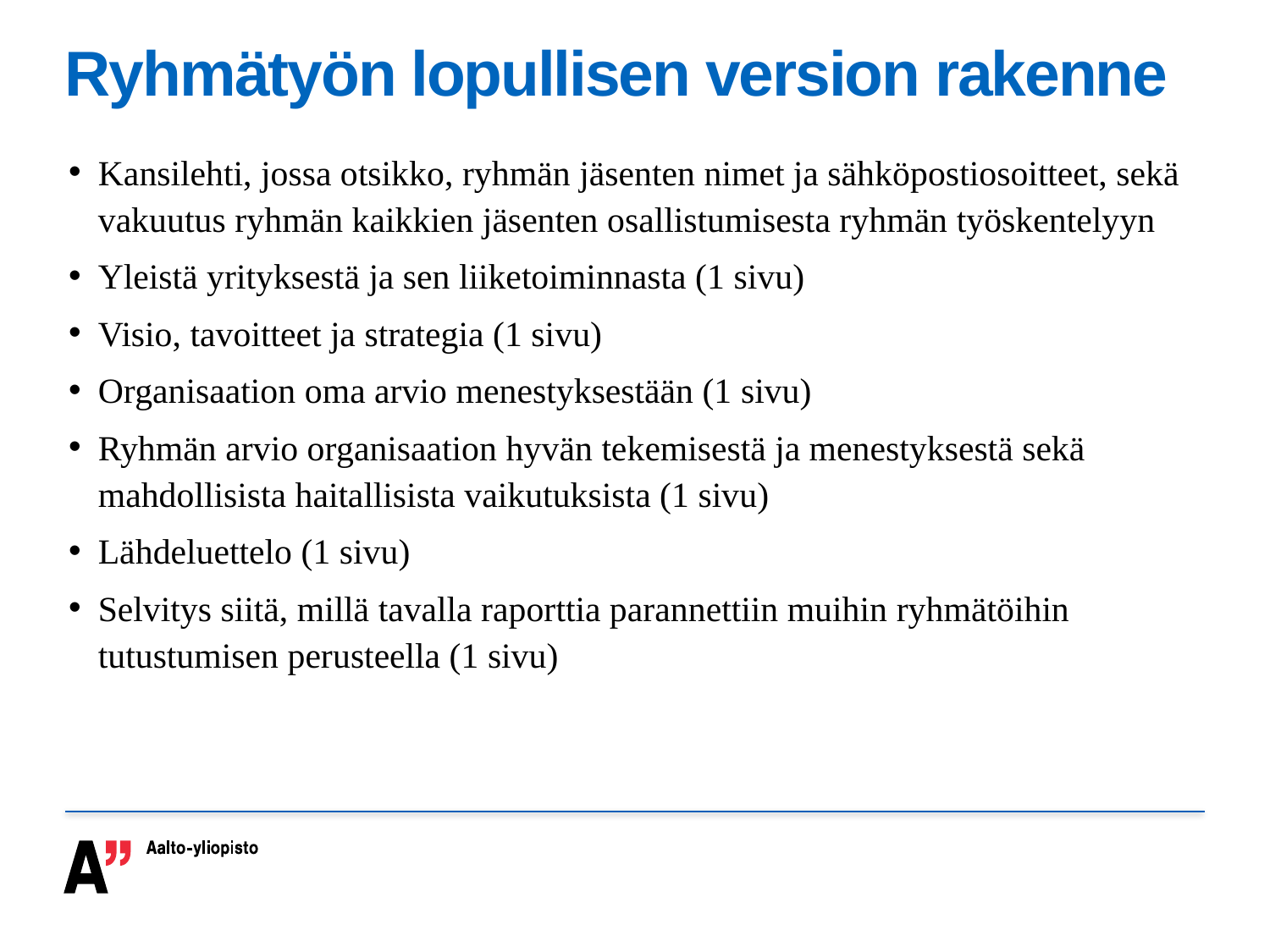

# Ryhmätyön lopullisen version rakenne
Kansilehti, jossa otsikko, ryhmän jäsenten nimet ja sähköpostiosoitteet, sekä vakuutus ryhmän kaikkien jäsenten osallistumisesta ryhmän työskentelyyn
Yleistä yrityksestä ja sen liiketoiminnasta (1 sivu)
Visio, tavoitteet ja strategia (1 sivu)
Organisaation oma arvio menestyksestään (1 sivu)
Ryhmän arvio organisaation hyvän tekemisestä ja menestyksestä sekä mahdollisista haitallisista vaikutuksista (1 sivu)
Lähdeluettelo (1 sivu)
Selvitys siitä, millä tavalla raporttia parannettiin muihin ryhmätöihin tutustumisen perusteella (1 sivu)